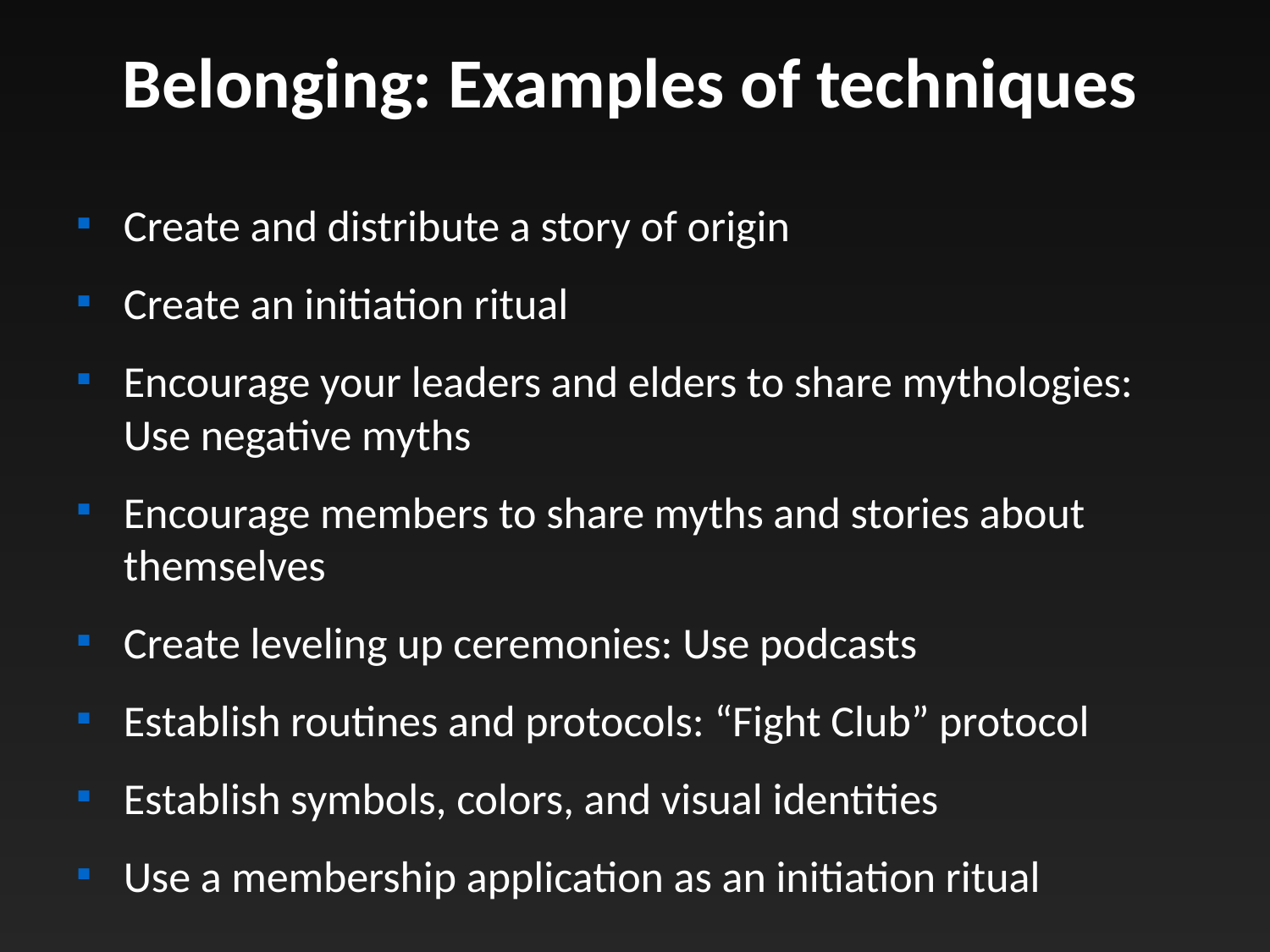

Belonging: Examples of techniques
Create and distribute a story of origin
Create an initiation ritual
Encourage your leaders and elders to share mythologies: Use negative myths
Encourage members to share myths and stories about themselves
Create leveling up ceremonies: Use podcasts
Establish routines and protocols: “Fight Club” protocol
Establish symbols, colors, and visual identities
Use a membership application as an initiation ritual